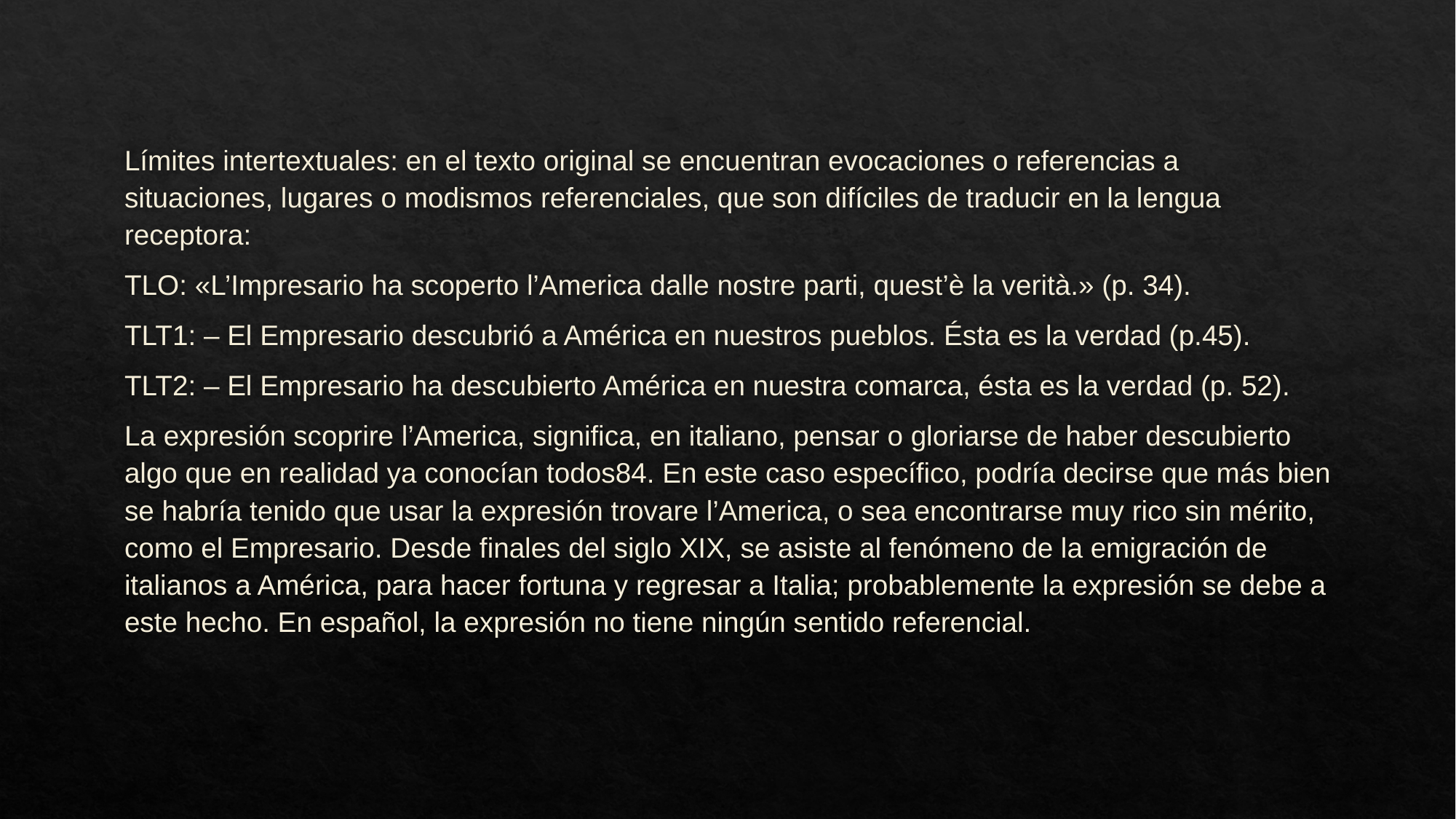

Límites intertextuales: en el texto original se encuentran evocaciones o referencias a situaciones, lugares o modismos referenciales, que son difíciles de traducir en la lengua receptora:
TLO: «L’Impresario ha scoperto l’America dalle nostre parti, quest’è la verità.» (p. 34).
TLT1: – El Empresario descubrió a América en nuestros pueblos. Ésta es la verdad (p.45).
TLT2: – El Empresario ha descubierto América en nuestra comarca, ésta es la verdad (p. 52).
La expresión scoprire l’America, significa, en italiano, pensar o gloriarse de haber descubierto algo que en realidad ya conocían todos84. En este caso específico, podría decirse que más bien se habría tenido que usar la expresión trovare l’America, o sea encontrarse muy rico sin mérito, como el Empresario. Desde finales del siglo XIX, se asiste al fenómeno de la emigración de italianos a América, para hacer fortuna y regresar a Italia; probablemente la expresión se debe a este hecho. En español, la expresión no tiene ningún sentido referencial.